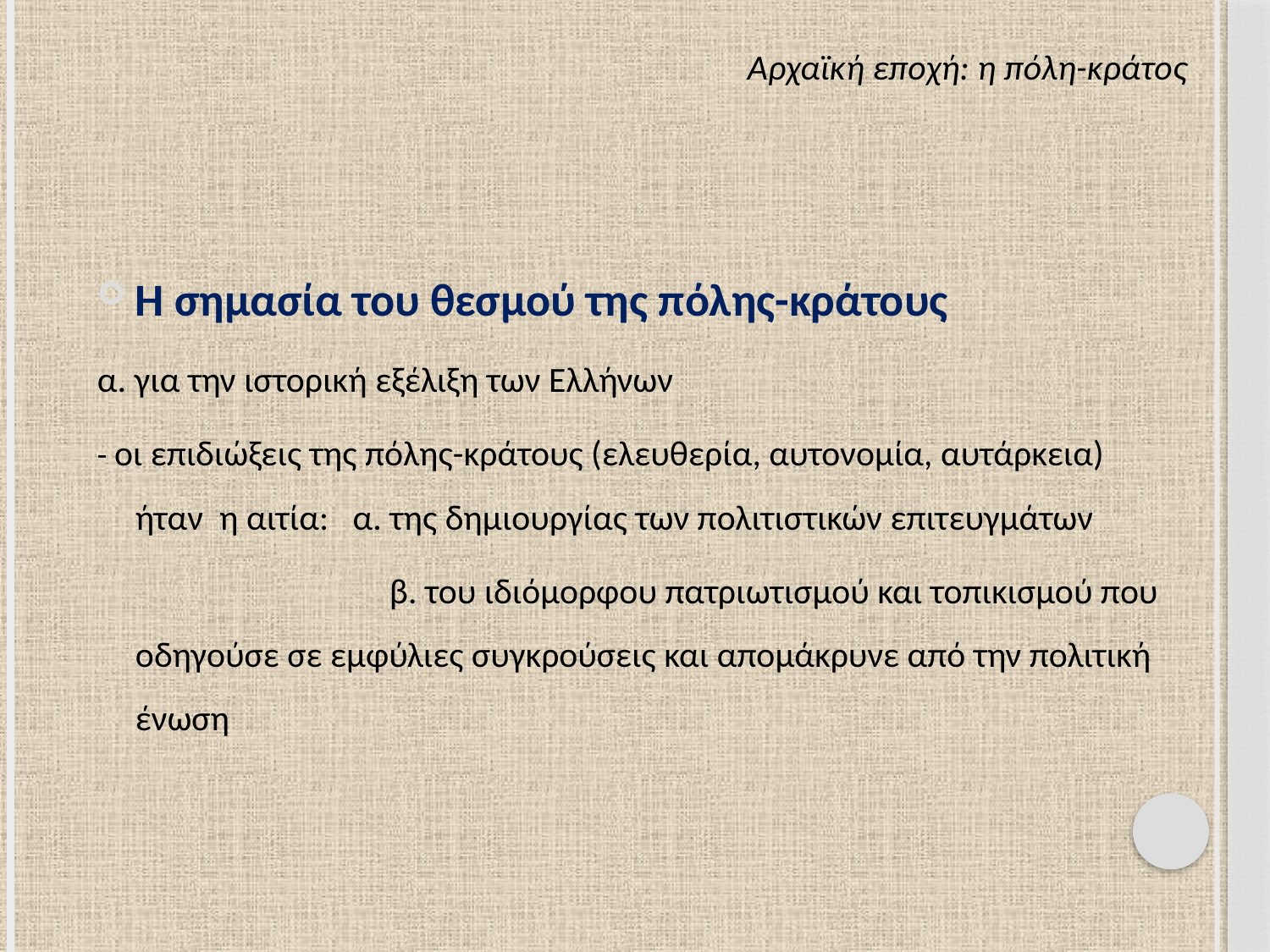

Αρχαϊκή εποχή: η πόλη-κράτος
Η σημασία του θεσμού της πόλης-κράτους
α. για την ιστορική εξέλιξη των Ελλήνων
- οι επιδιώξεις της πόλης-κράτους (ελευθερία, αυτονομία, αυτάρκεια) ήταν  η αιτία:   α. της δημιουργίας των πολιτιστικών επιτευγμάτων
			β. του ιδιόμορφου πατριωτισμού και τοπικισμού που οδηγούσε σε εμφύλιες συγκρούσεις και απομάκρυνε από την πολιτική ένωση